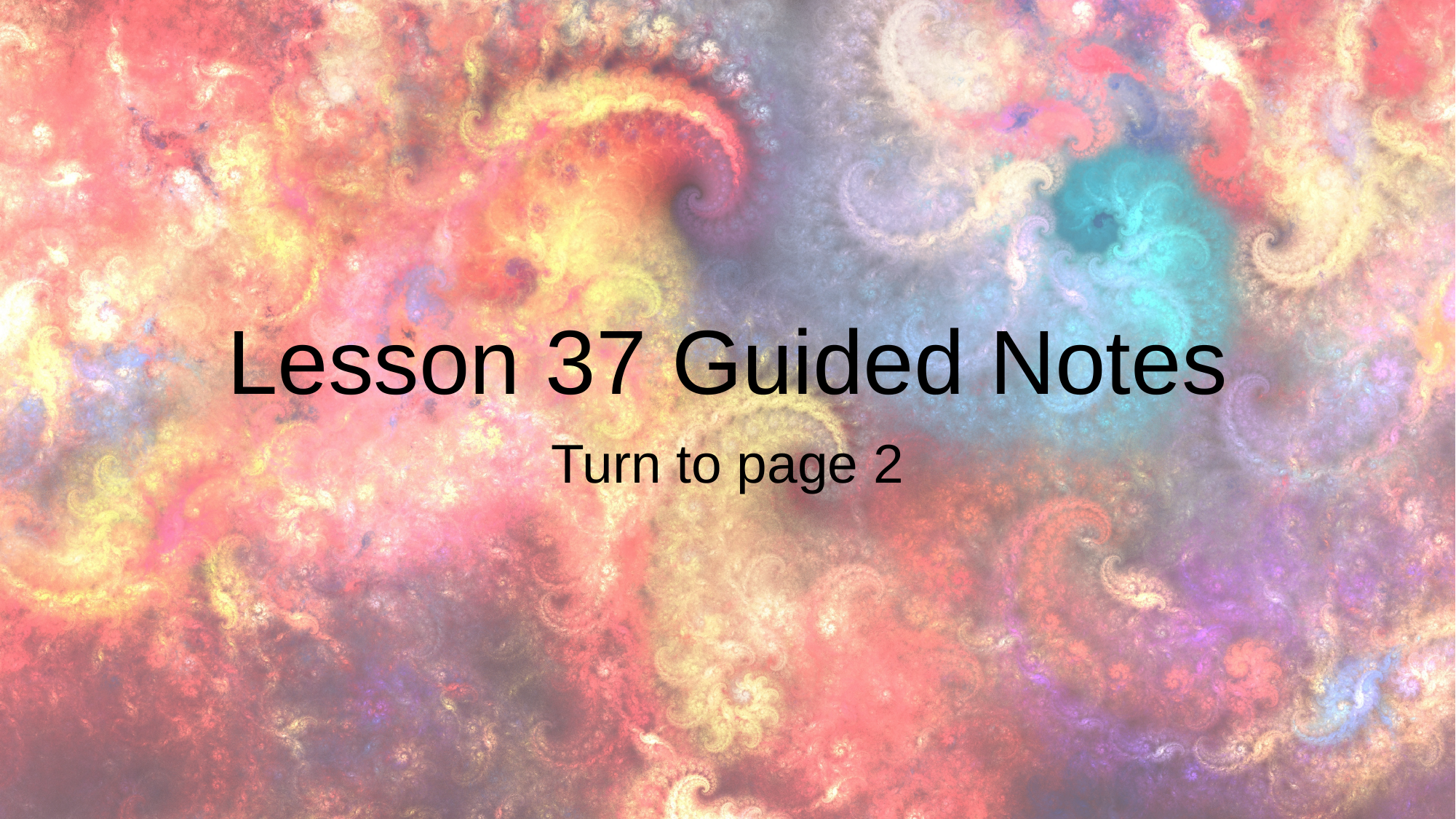

# Lesson 37 Guided Notes
Turn to page 2